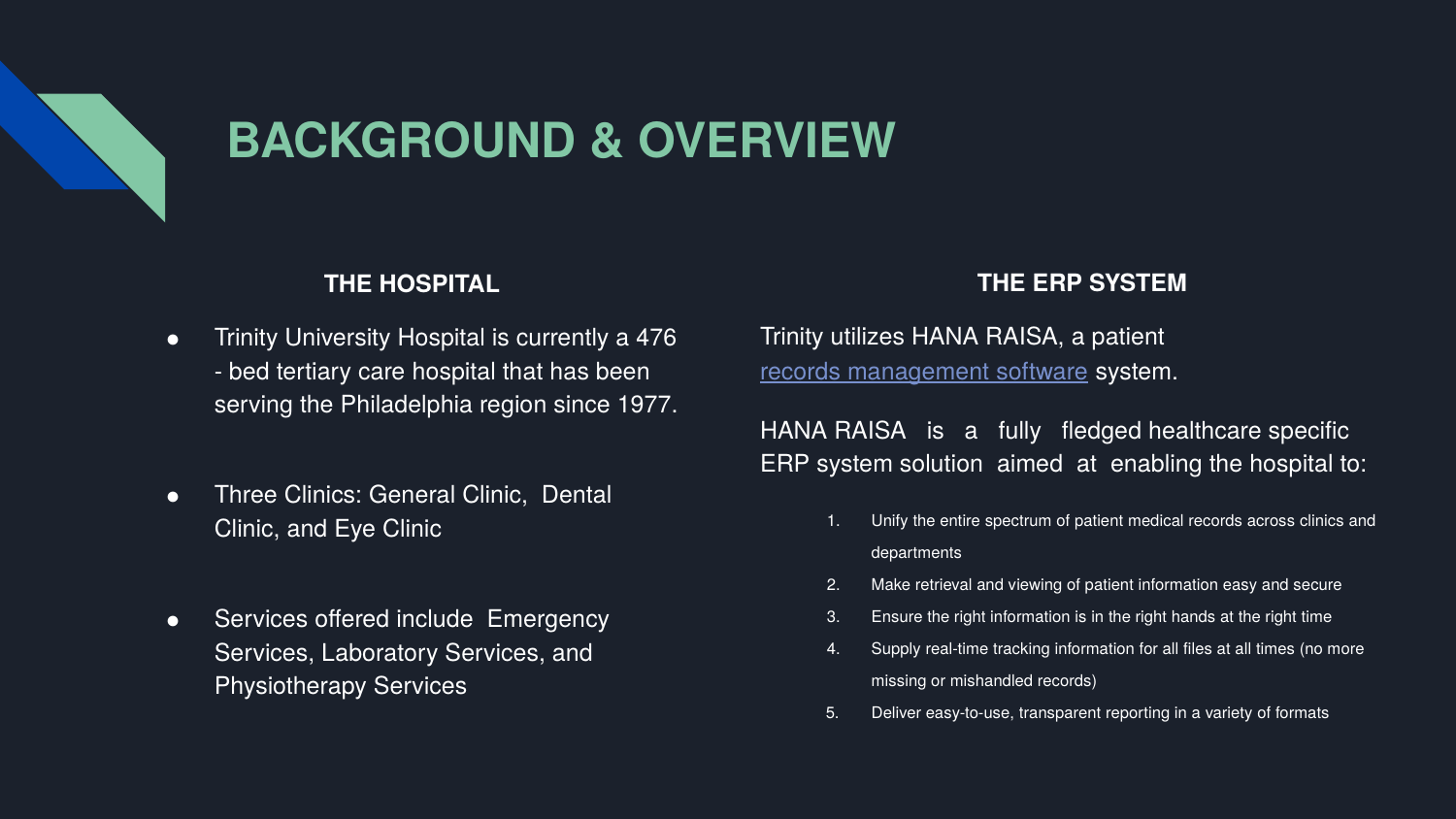

# BACKGROUND & OVERVIEW
THE HOSPITAL
Trinity University Hospital is currently a 476 - bed tertiary care hospital that has been serving the Philadelphia region since 1977.

Three Clinics: General Clinic,  Dental Clinic, and Eye Clinic

Services offered include  Emergency Services, Laboratory Services, and Physiotherapy Services

THE ERP SYSTEM
Trinity utilizes HANA RAISA, a patient records management software system.
HANA RAISA   is   a   fully   fledged healthcare specific  ERP system solution  aimed  at  enabling the hospital to:
Unify the entire spectrum of patient medical records across clinics and departments
Make retrieval and viewing of patient information easy and secure
Ensure the right information is in the right hands at the right time
Supply real-time tracking information for all files at all times (no more missing or mishandled records)
Deliver easy-to-use, transparent reporting in a variety of formats